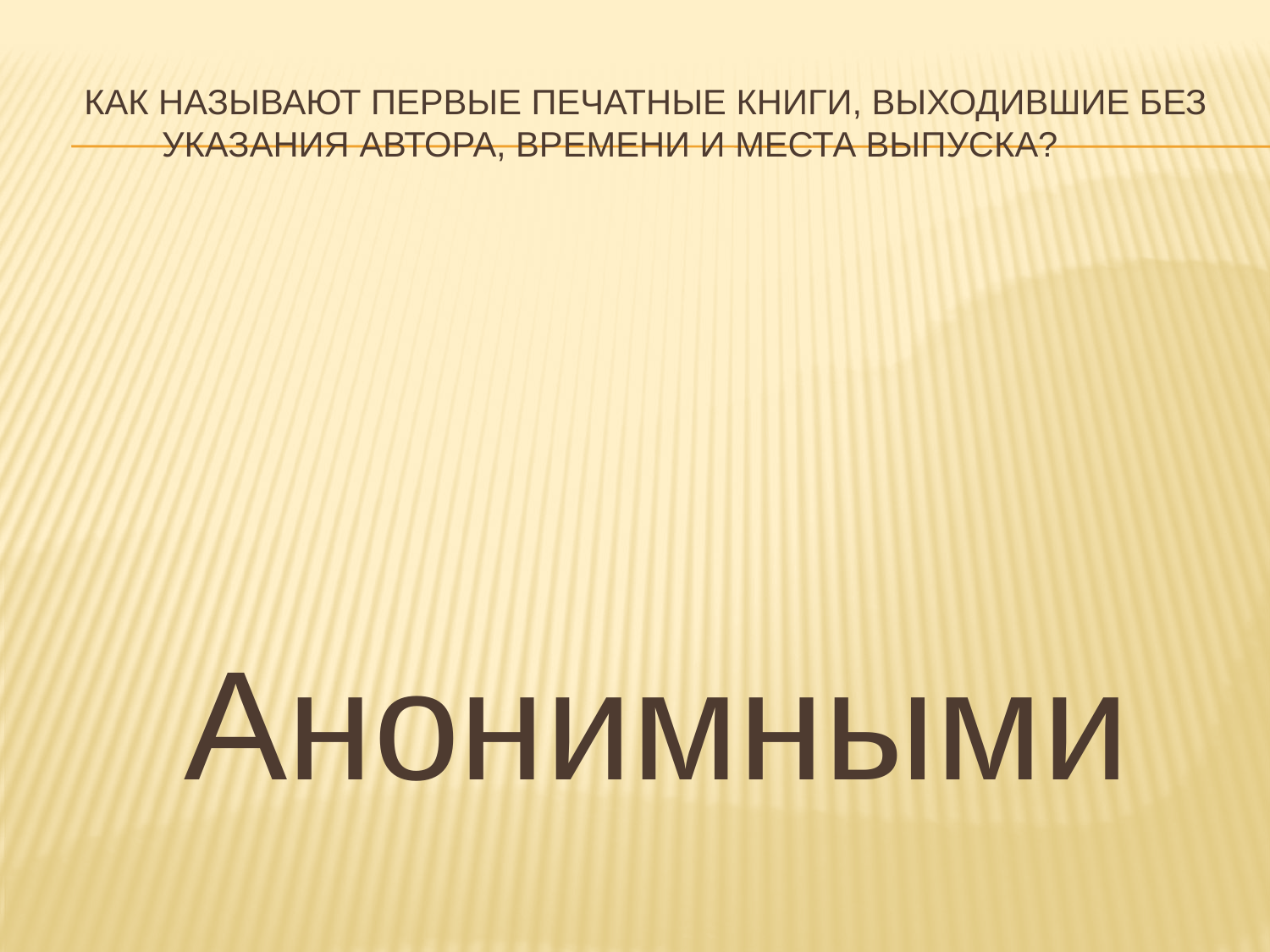

# Как называют первые печатные книги, выходившие без указания автора, времени и места выпуска?

   Анонимными